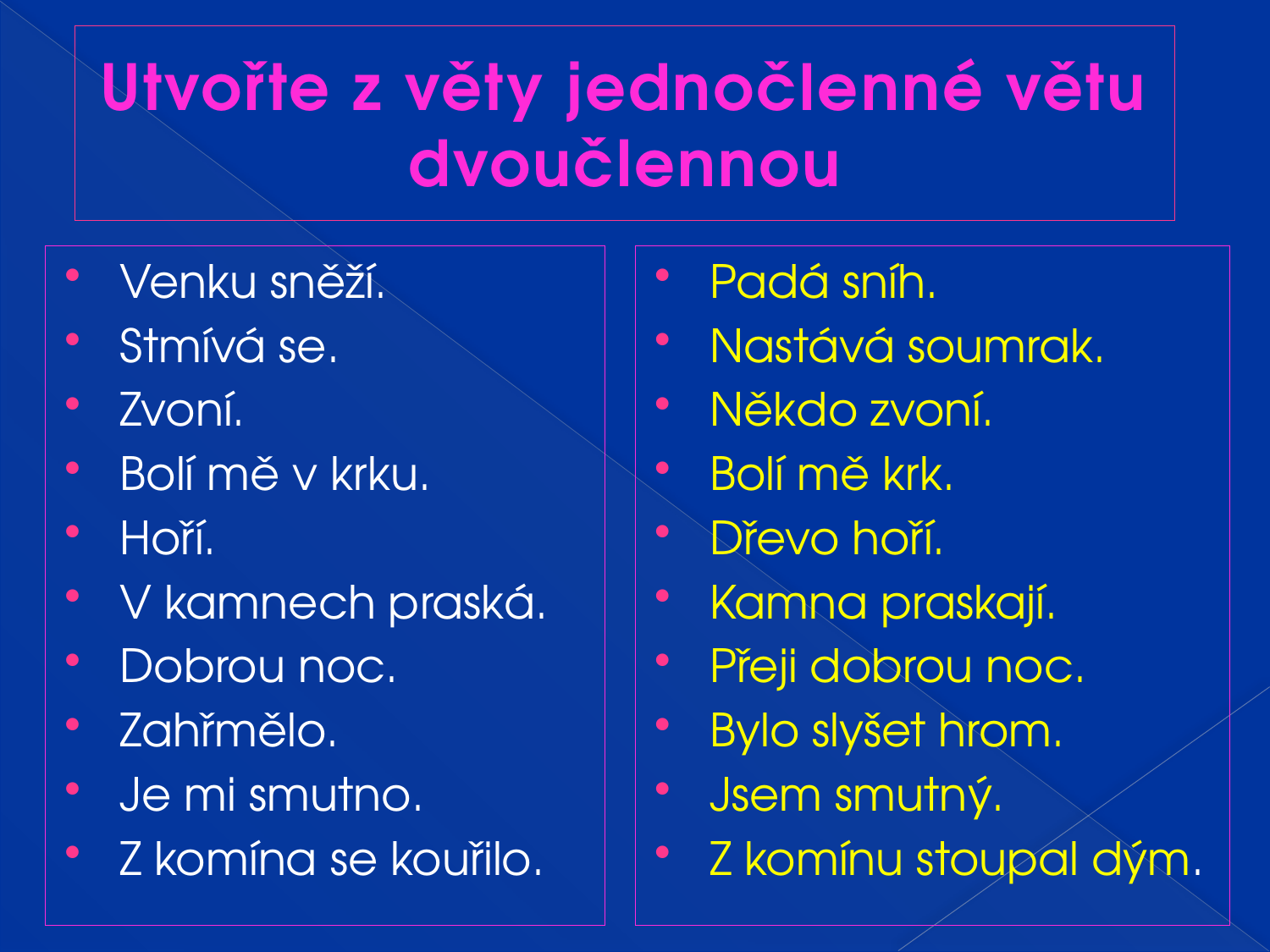

# Utvořte z věty jednočlenné větu dvoučlennou
Venku sněží.
Stmívá se.
Zvoní.
Bolí mě v krku.
Hoří.
V kamnech praská.
Dobrou noc.
Zahřmělo.
Je mi smutno.
Z komína se kouřilo.

Padá sníh.
Nastává soumrak.
Někdo zvoní.
Bolí mě krk.
Dřevo hoří.
Kamna praskají.
Přeji dobrou noc.
Bylo slyšet hrom.
Jsem smutný.
Z komínu stoupal dým.